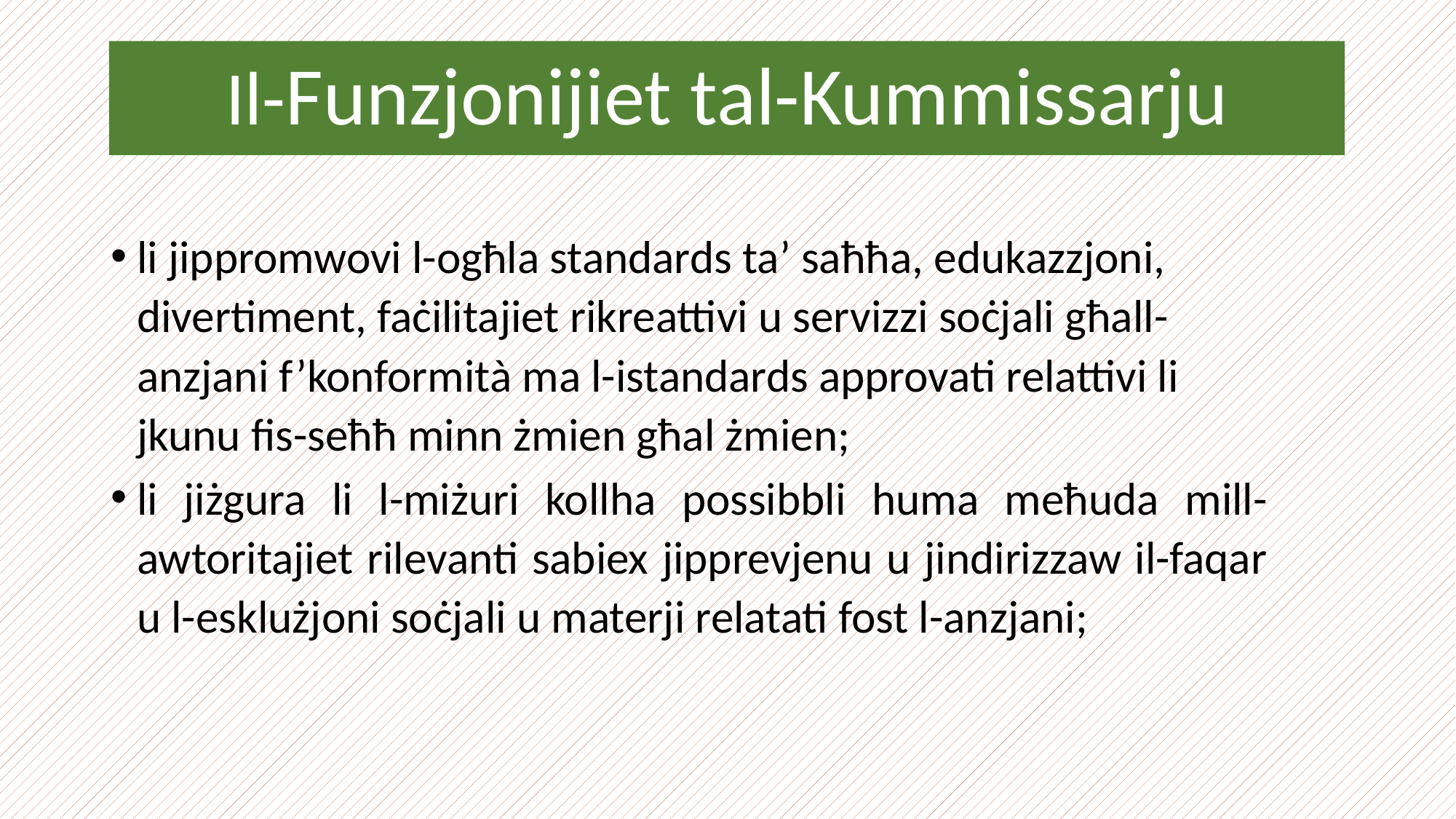

# Il-Funzjonijiet tal-Kummissarju
li jippromwovi l-ogħla standards ta’ saħħa, edukazzjoni, divertiment, faċilitajiet rikreattivi u servizzi soċjali għall-anzjani f’konformità ma l-istandards approvati relattivi li jkunu fis-seħħ minn żmien għal żmien;
li jiżgura li l-miżuri kollha possibbli huma meħuda mill-awtoritajiet rilevanti sabiex jipprevjenu u jindirizzaw il-faqar u l-esklużjoni soċjali u materji relatati fost l-anzjani;